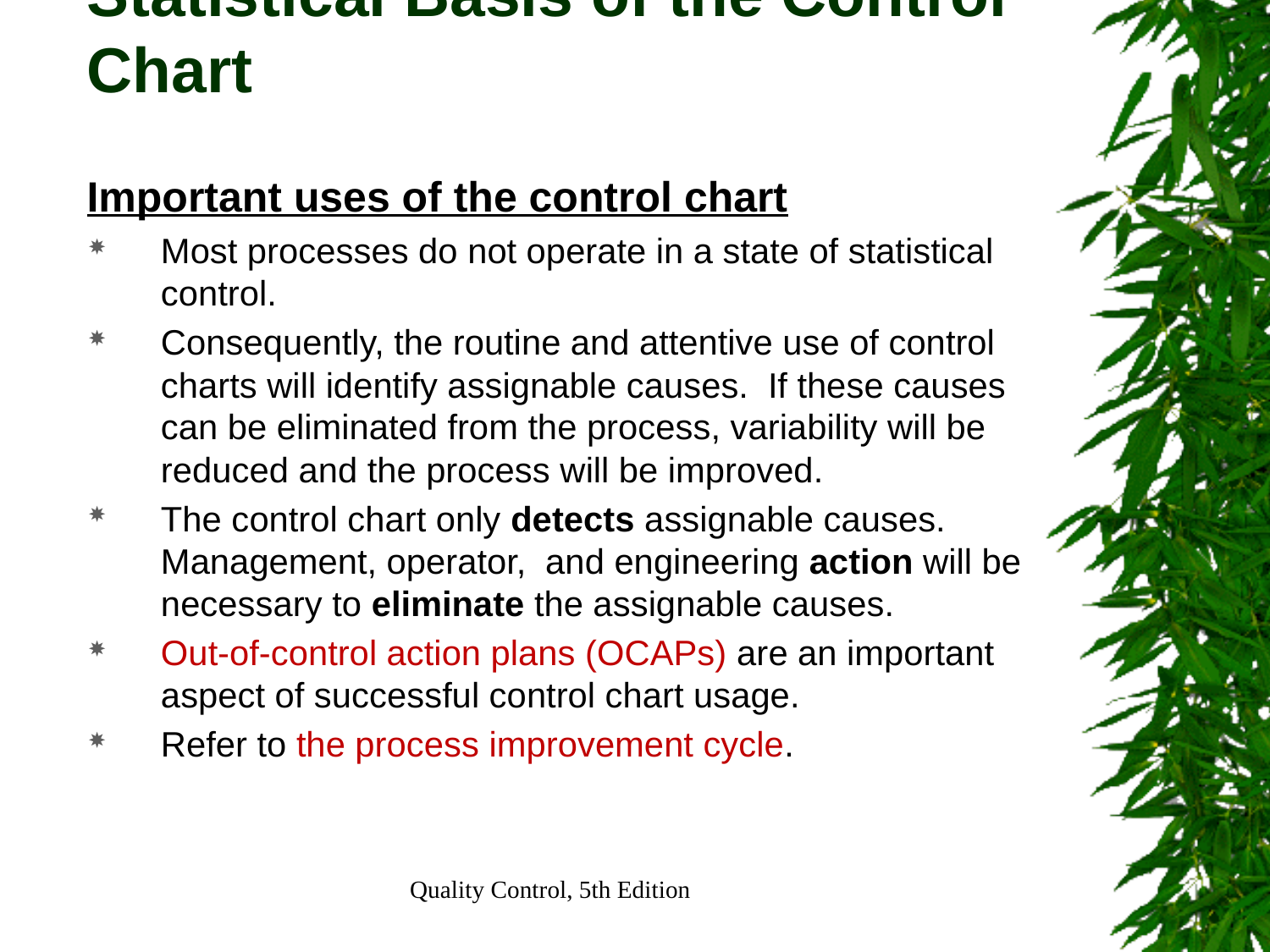

# Statistical Basis of the Control Chart
Important uses of the control chart
Most processes do not operate in a state of statistical control.
Consequently, the routine and attentive use of control charts will identify assignable causes.  If these causes can be eliminated from the process, variability will be reduced and the process will be improved.
The control chart only detects assignable causes.  Management, operator,  and engineering action will be necessary to eliminate the assignable causes.
Out-of-control action plans (OCAPs) are an important aspect of successful control chart usage.
Refer to the process improvement cycle.
Quality Control, 5th Edition